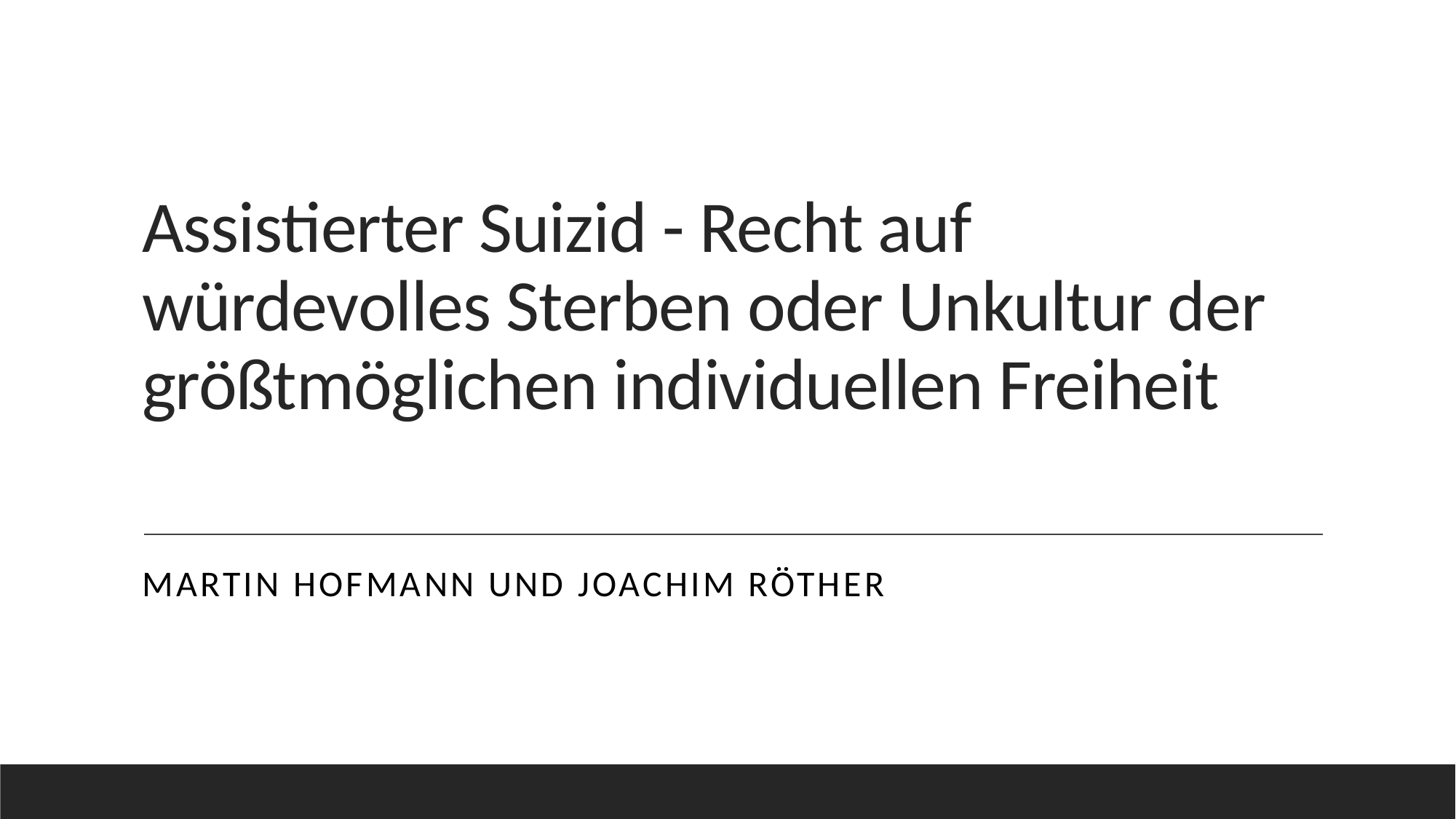

# Assistierter Suizid - Recht auf würdevolles Sterben oder Unkultur der größtmöglichen individuellen Freiheit
Martin Hofmann und Joachim Röther